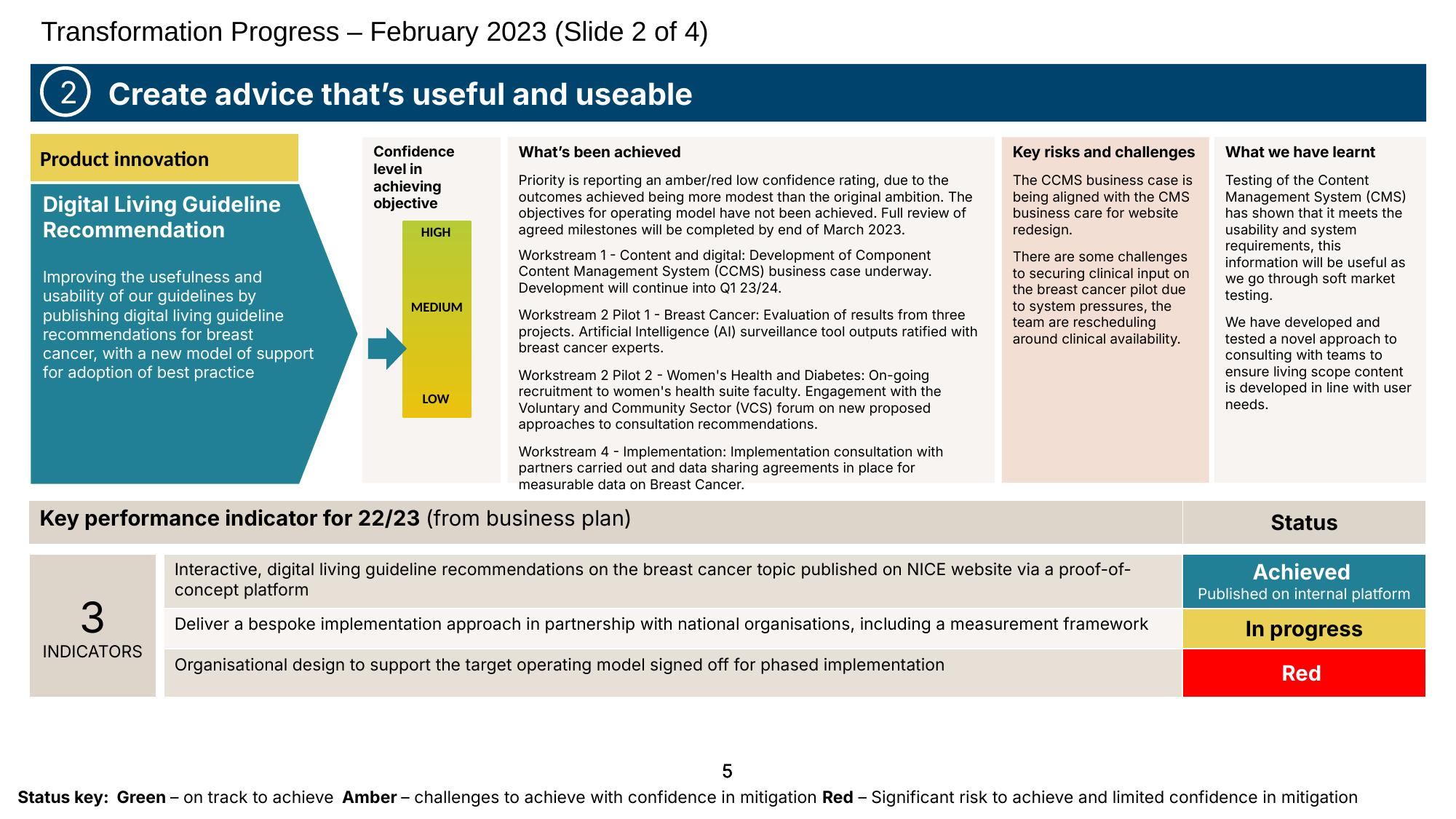

Transformation Progress – February 2023 (Slide 2 of 4)
          Create advice that’s useful and useable
2
Product innovation
Key risks and challenges

The CCMS business case is being aligned with the CMS business care for website redesign.

There are some challenges to securing clinical input on the breast cancer pilot due to system pressures, the team are rescheduling around clinical availability.

What we have learnt

Testing of the Content Management System (CMS) has shown that it meets the usability and system requirements, this information will be useful as we go through soft market testing.

We have developed and tested a novel approach to consulting with teams to ensure living scope content is developed in line with user needs.

What’s been achieved

Priority is reporting an amber/red low confidence rating, due to the outcomes achieved being more modest than the original ambition. The objectives for operating model have not been achieved. Full review of agreed milestones will be completed by end of March 2023.

Workstream 1 - Content and digital: Development of Component Content Management System (CCMS) business case underway. Development will continue into Q1 23/24.

Workstream 2 Pilot 1 - Breast Cancer: Evaluation of results from three projects. Artificial Intelligence (AI) surveillance tool outputs ratified with breast cancer experts.

Workstream 2 Pilot 2 - Women's Health and Diabetes: On-going recruitment to women's health suite faculty. Engagement with the Voluntary and Community Sector (VCS) forum on new proposed approaches to consultation recommendations.

Workstream 4 - Implementation: Implementation consultation with partners carried out and data sharing agreements in place for measurable data on Breast Cancer.

Confidence level in achieving objective
Digital Living Guideline Recommendation

Improving the usefulness and
usability of our guidelines by publishing digital living guideline recommendations for breast cancer, with a new model of support for adoption of best practice
HIGH

MEDIUM
LOW

| Key performance indicator for 22/23 (from business plan) | Status |
| --- | --- |
3 INDICATORS
| Interactive, digital living guideline recommendations on the breast cancer topic published on NICE website via a proof-of-concept platform | Achieved Published on internal platform |
| --- | --- |
| Deliver a bespoke implementation approach in partnership with national organisations, including a measurement framework | In progress |
| Organisational design to support the target operating model signed off for phased implementation | Red |
Status key:  Green – on track to achieve  Amber – challenges to achieve with confidence in mitigation Red – Significant risk to achieve and limited confidence in mitigation